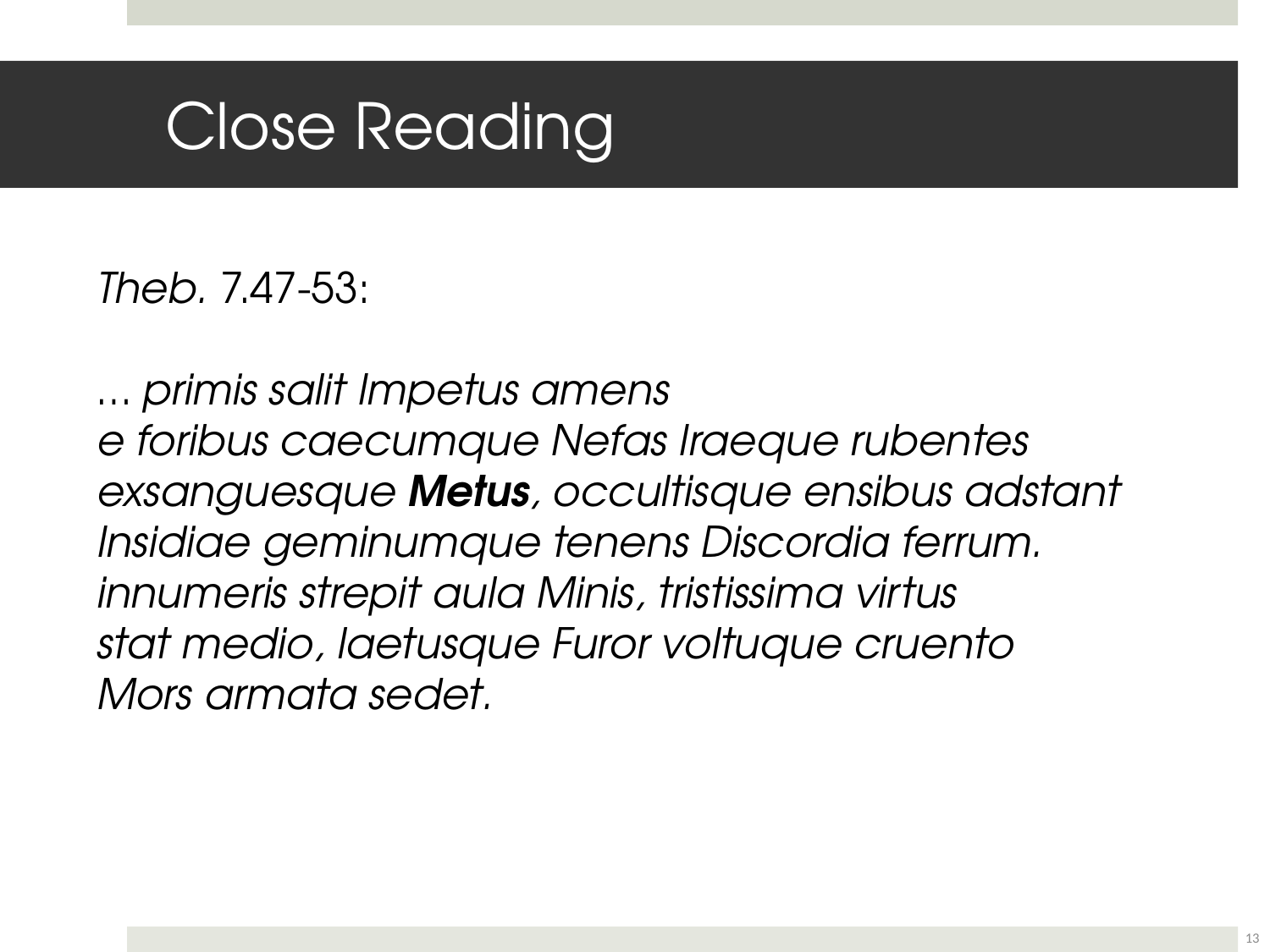

# Close Reading

Theb. 7.47-53:

… primis salit Impetus amens
e foribus caecumque Nefas Iraeque rubentes
exsanguesque Metus, occultisque ensibus adstant
Insidiae geminumque tenens Discordia ferrum.
innumeris strepit aula Minis, tristissima virtus
stat medio, laetusque Furor voltuque cruento
Mors armata sedet.
13